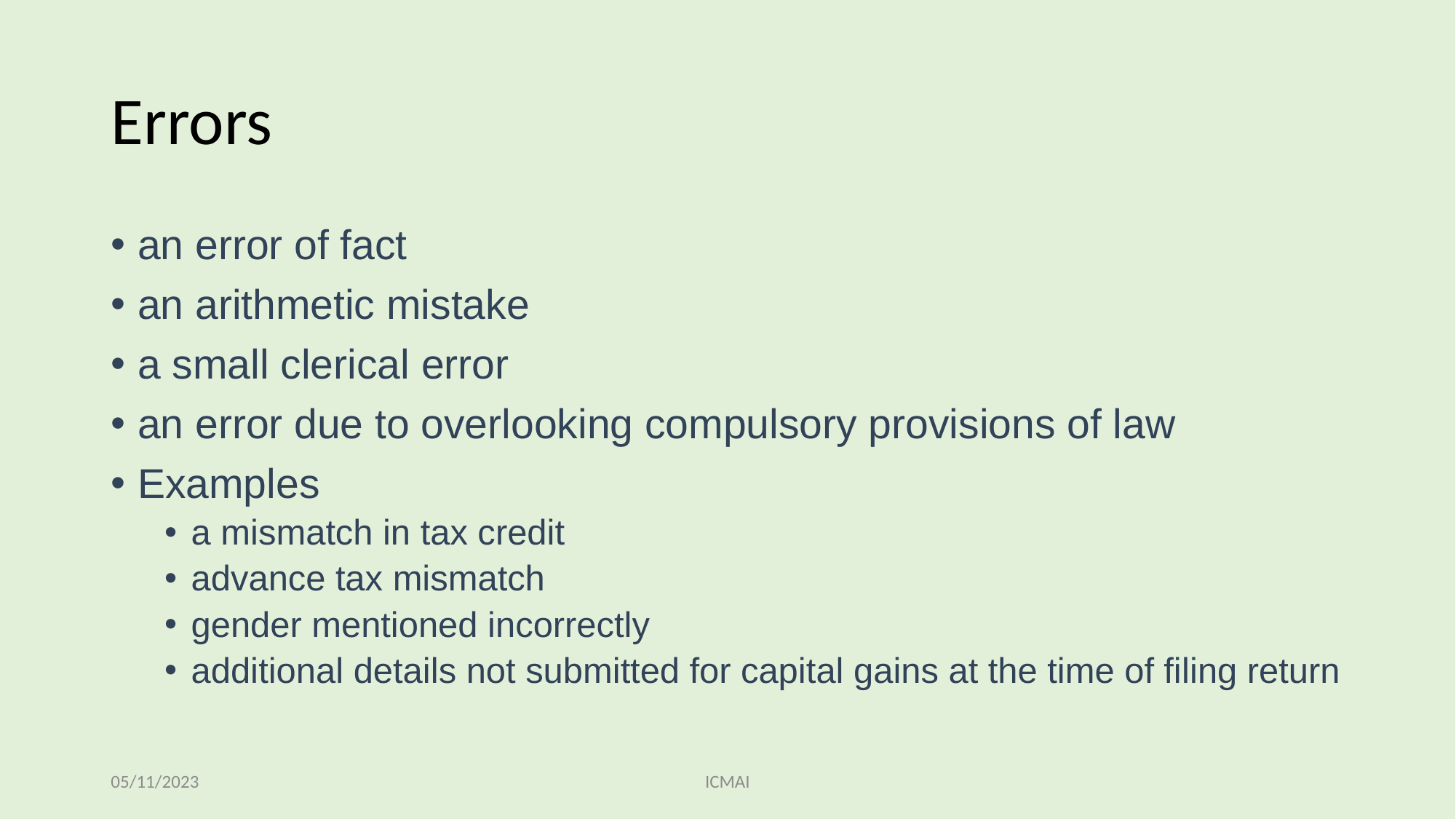

# Errors
an error of fact
an arithmetic mistake
a small clerical error
an error due to overlooking compulsory provisions of law
Examples
a mismatch in tax credit
advance tax mismatch
gender mentioned incorrectly
additional details not submitted for capital gains at the time of filing return

05/11/2023
ICMAI